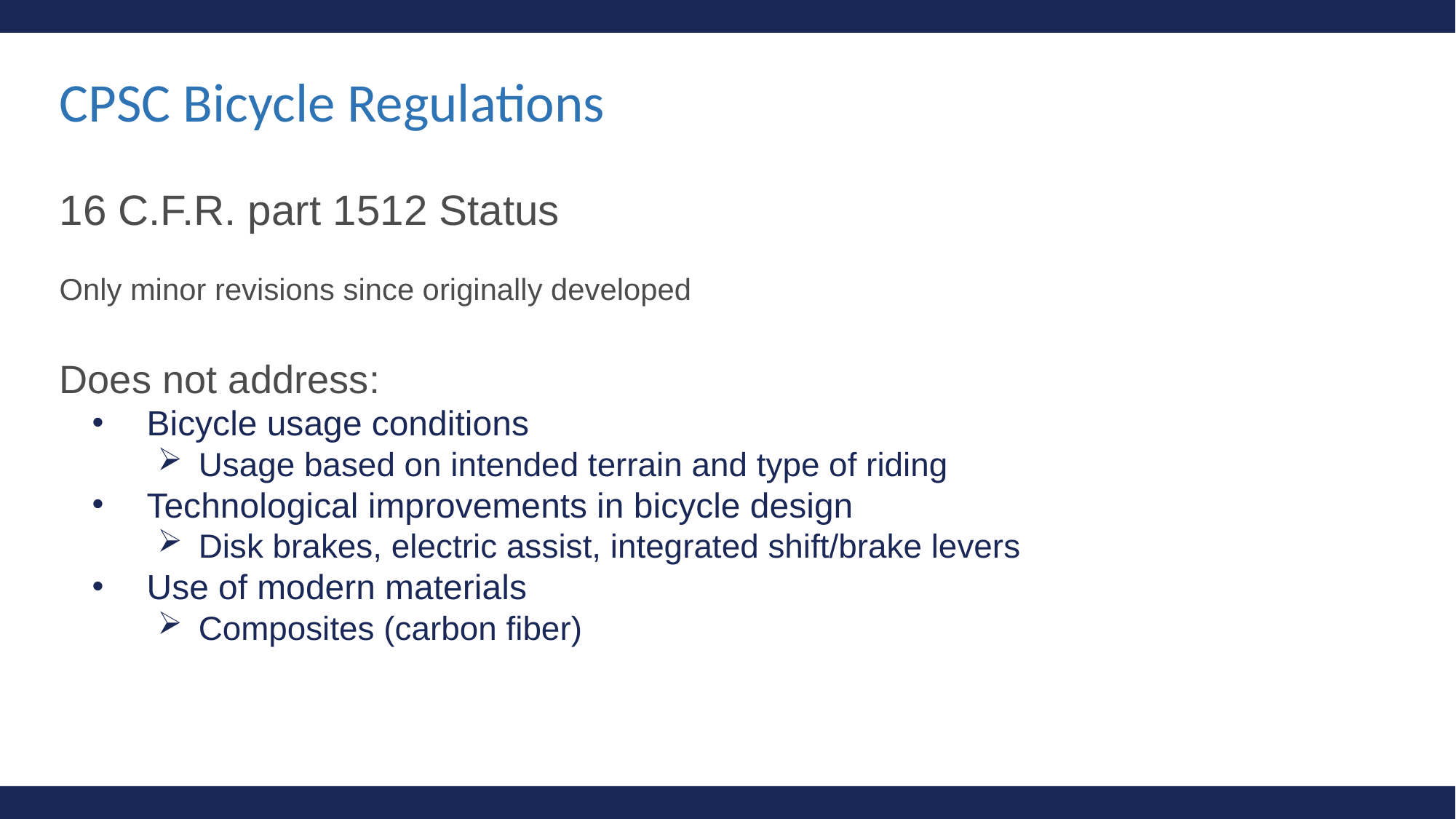

# CPSC Bicycle Regulations
16 C.F.R. part 1512 Status

Only minor revisions since originally developed

Does not address:
Bicycle usage conditions
Usage based on intended terrain and type of riding
Technological improvements in bicycle design
Disk brakes, electric assist, integrated shift/brake levers
Use of modern materials
Composites (carbon fiber)